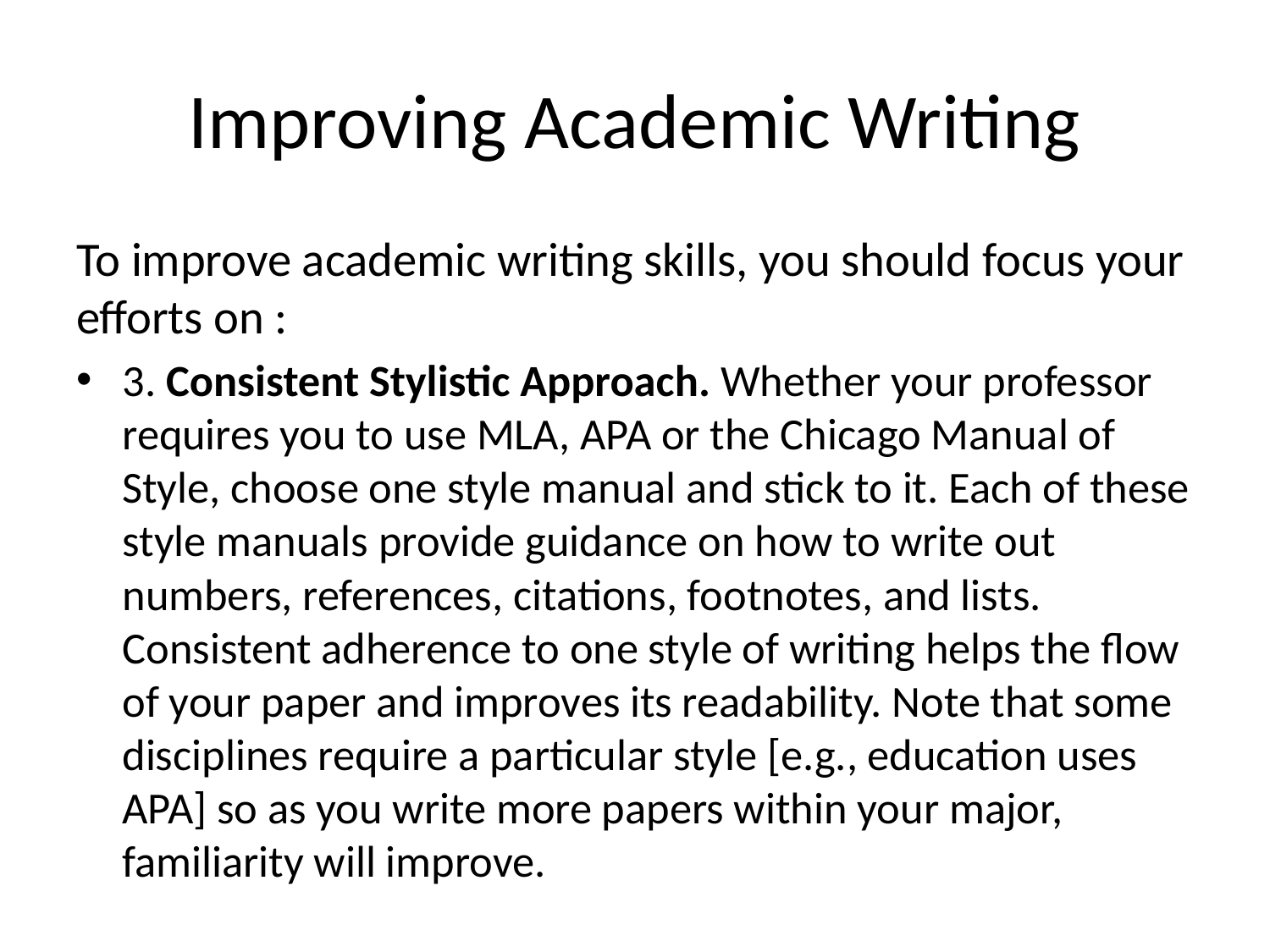

# Improving Academic Writing
To improve academic writing skills, you should focus your efforts on :
3. Consistent Stylistic Approach. Whether your professor requires you to use MLA, APA or the Chicago Manual of Style, choose one style manual and stick to it. Each of these style manuals provide guidance on how to write out numbers, references, citations, footnotes, and lists. Consistent adherence to one style of writing helps the flow of your paper and improves its readability. Note that some disciplines require a particular style [e.g., education uses APA] so as you write more papers within your major, familiarity will improve.